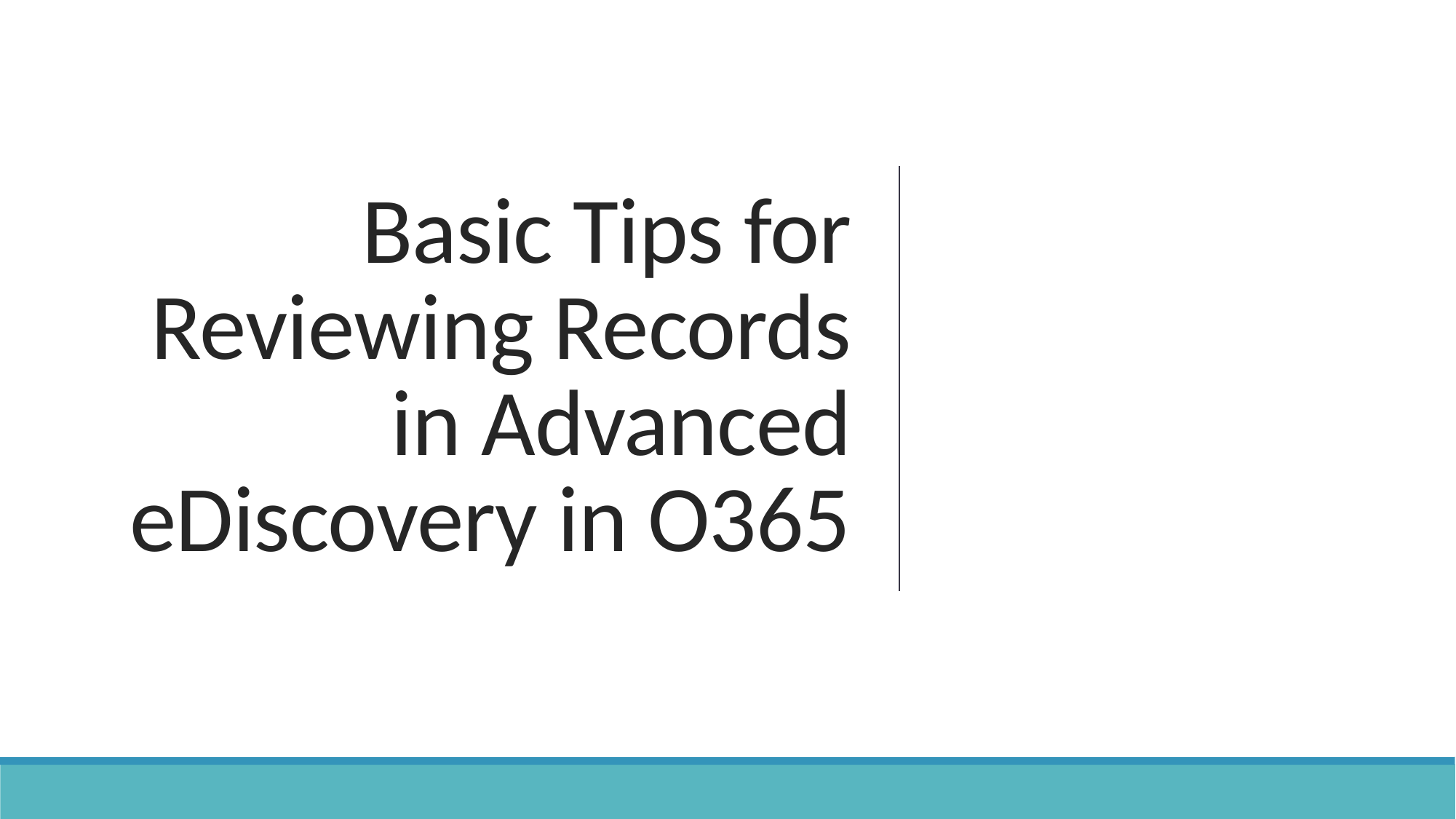

# Basic Tips for Reviewing Records in Advanced eDiscovery in O365